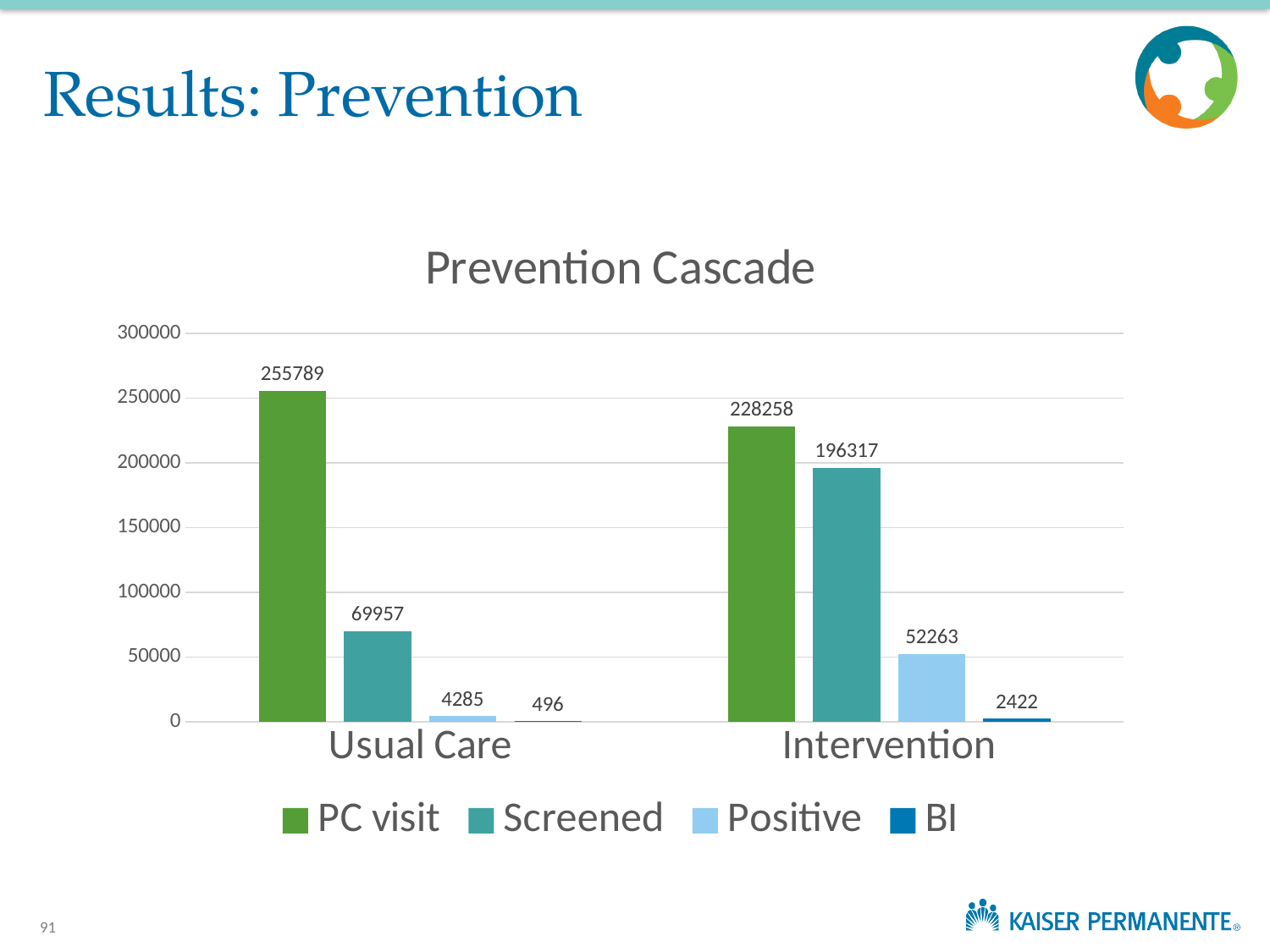

# Results: Prevention

### Chart: Prevention Cascade

| Category | PC visit | Screened | Positive | BI |
|---|---|---|---|---|
| Usual Care | 255789.0 | 69957.0 | 4285.0 | 496.0 |
| Intervention | 228258.0 | 196317.0 | 52263.0 | 2422.0 |
91